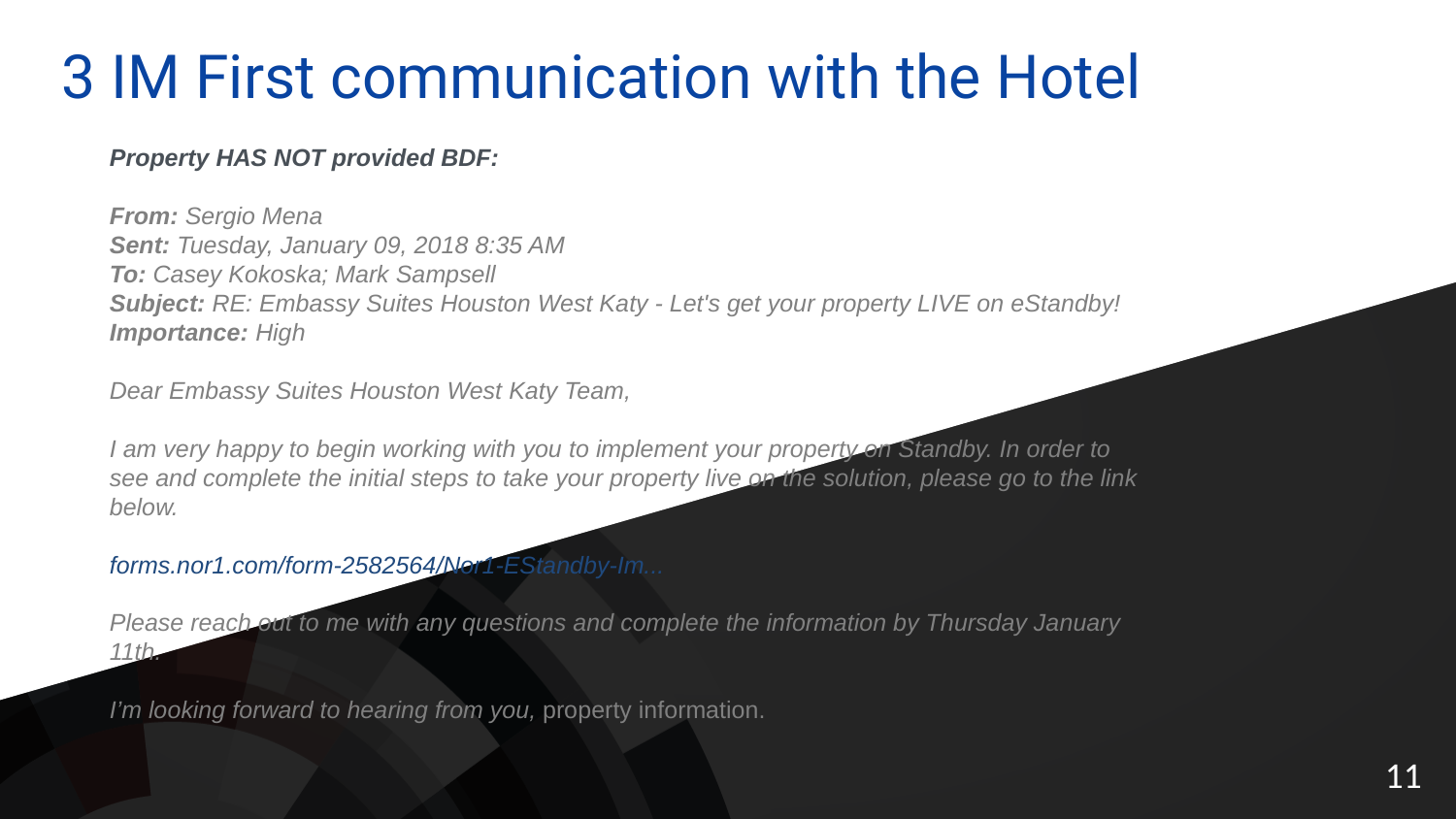

3 IM First communication with the Hotel
Property HAS NOT provided BDF:
From: Sergio Mena
Sent: Tuesday, January 09, 2018 8:35 AM
To: Casey Kokoska; Mark Sampsell
Subject: RE: Embassy Suites Houston West Katy - Let's get your property LIVE on eStandby!
Importance: High
Dear Embassy Suites Houston West Katy Team,
I am very happy to begin working with you to implement your property on Standby. In order to see and complete the initial steps to take your property live on the solution, please go to the link below.
forms.nor1.com/form-2582564/Nor1-EStandby-Im...
Please reach out to me with any questions and complete the information by Thursday January 11th.
I’m looking forward to hearing from you, property information.
11